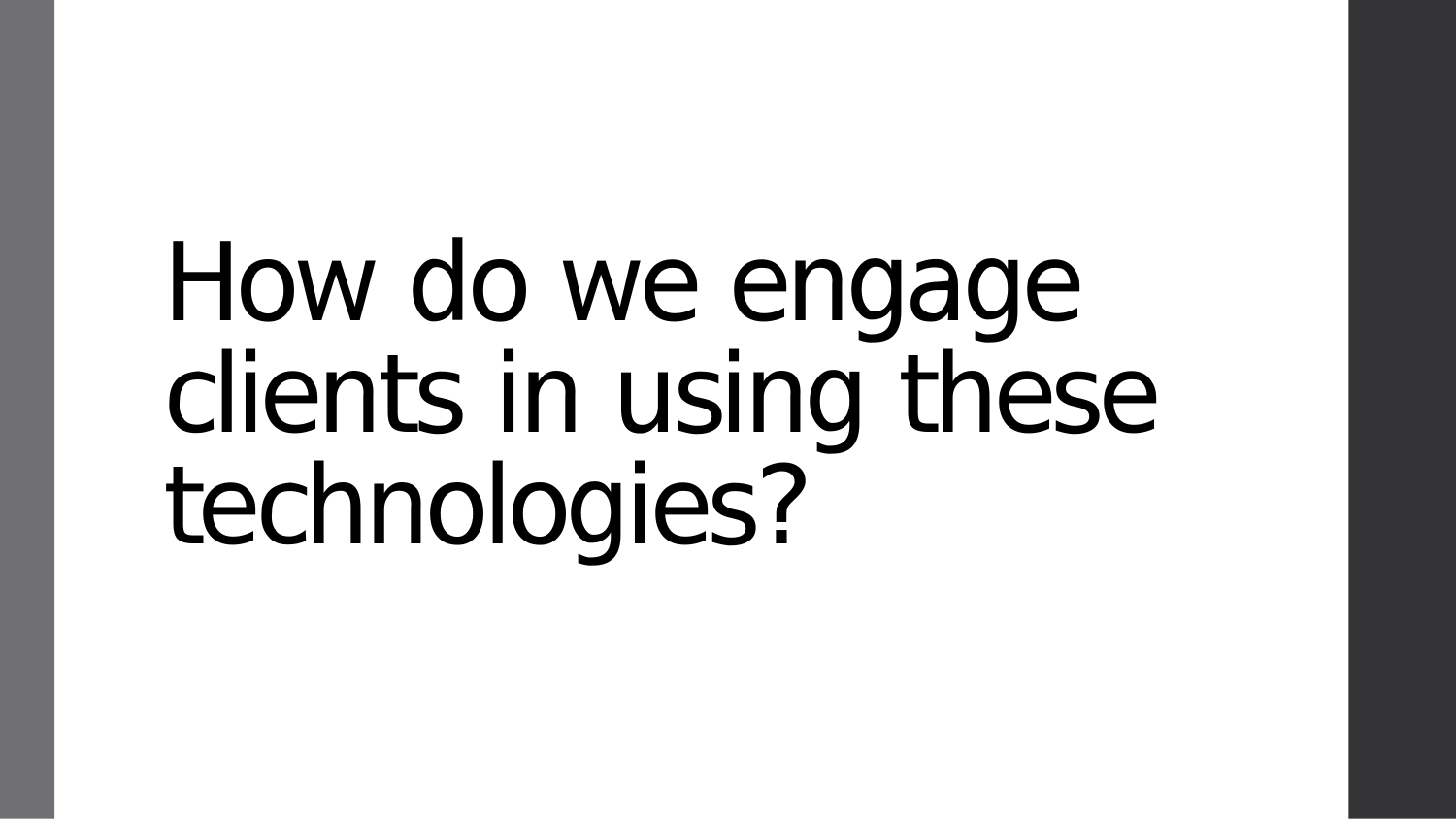

# How do we engage clients in using these technologies?